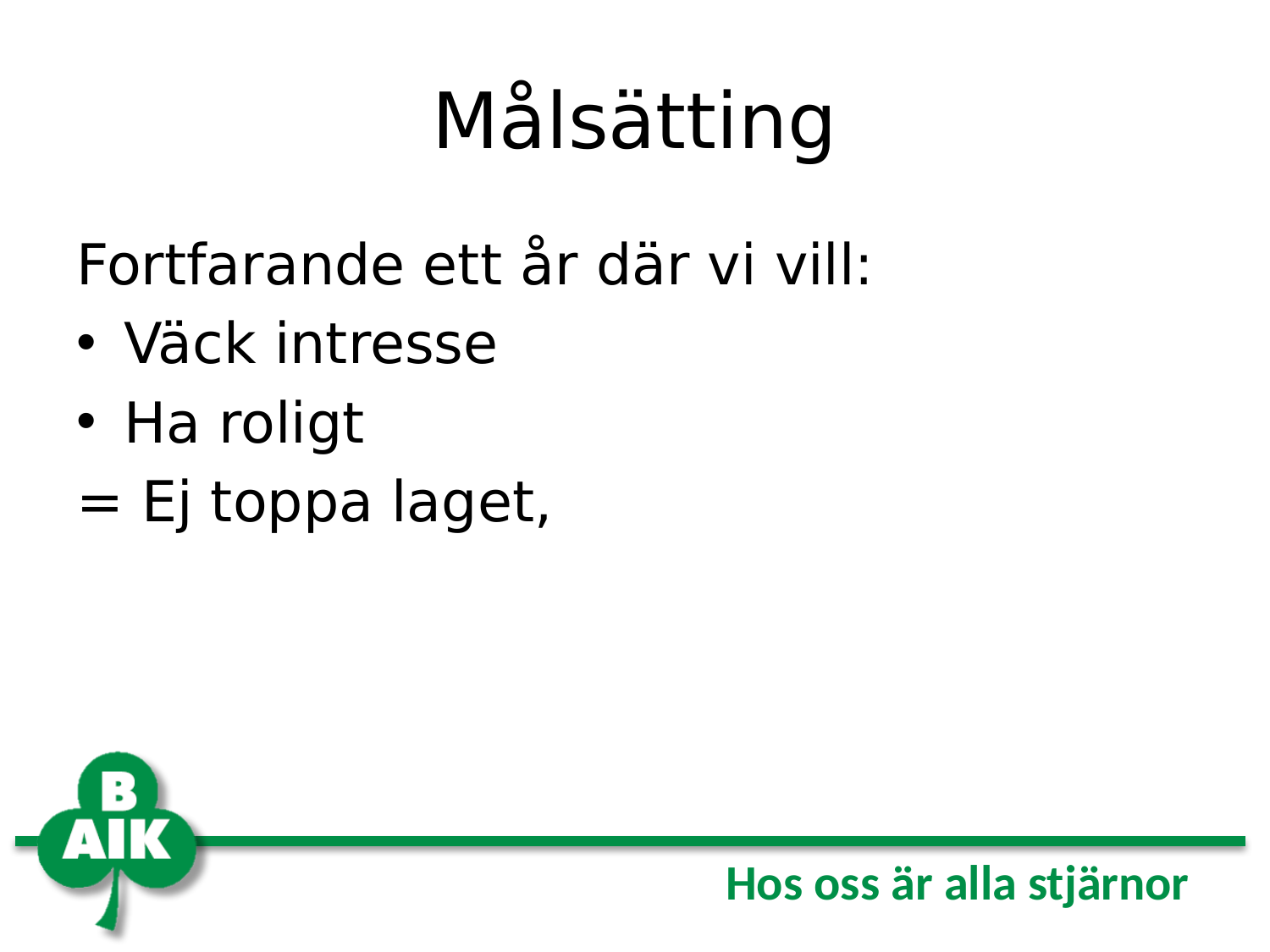

# Målsätting
Fortfarande ett år där vi vill:
Väck intresse
Ha roligt
= Ej toppa laget,